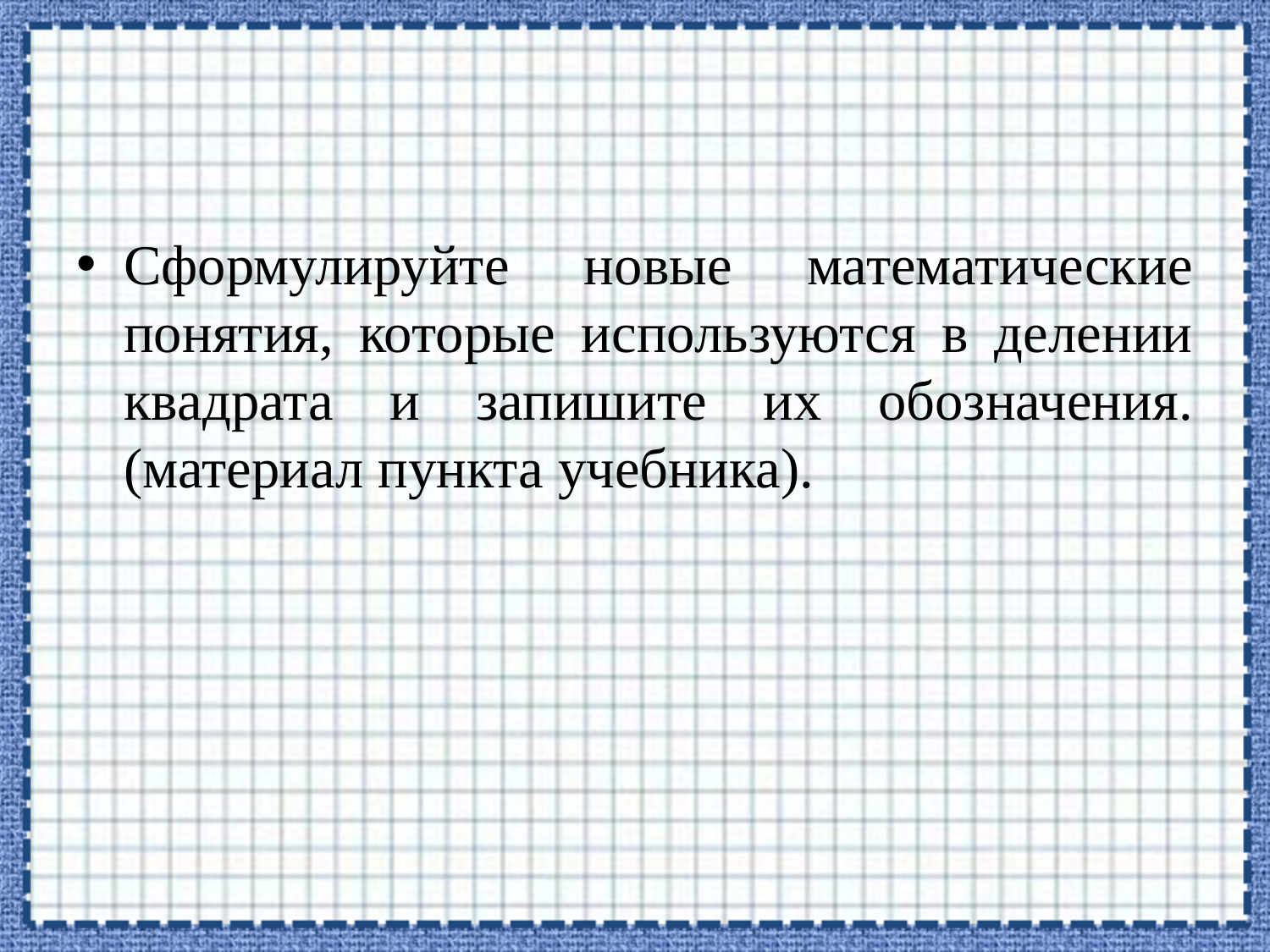

#
Сформулируйте новые математические понятия, которые используются в делении квадрата и запишите их обозначения. (материал пункта учебника).